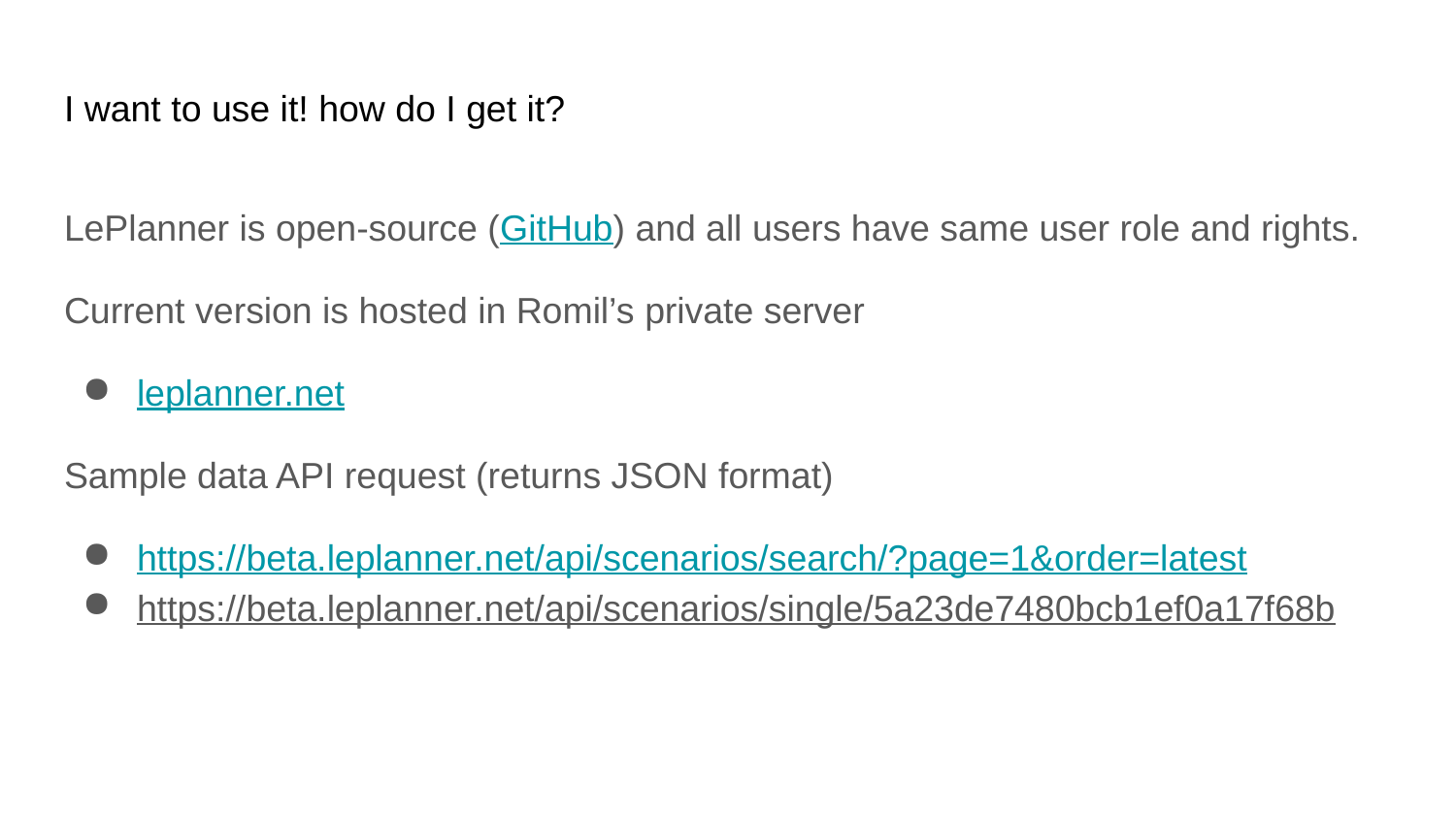

# I want to use it! how do I get it?
LePlanner is open-source (GitHub) and all users have same user role and rights.
Current version is hosted in Romil’s private server
leplanner.net
Sample data API request (returns JSON format)
https://beta.leplanner.net/api/scenarios/search/?page=1&order=latest
https://beta.leplanner.net/api/scenarios/single/5a23de7480bcb1ef0a17f68b